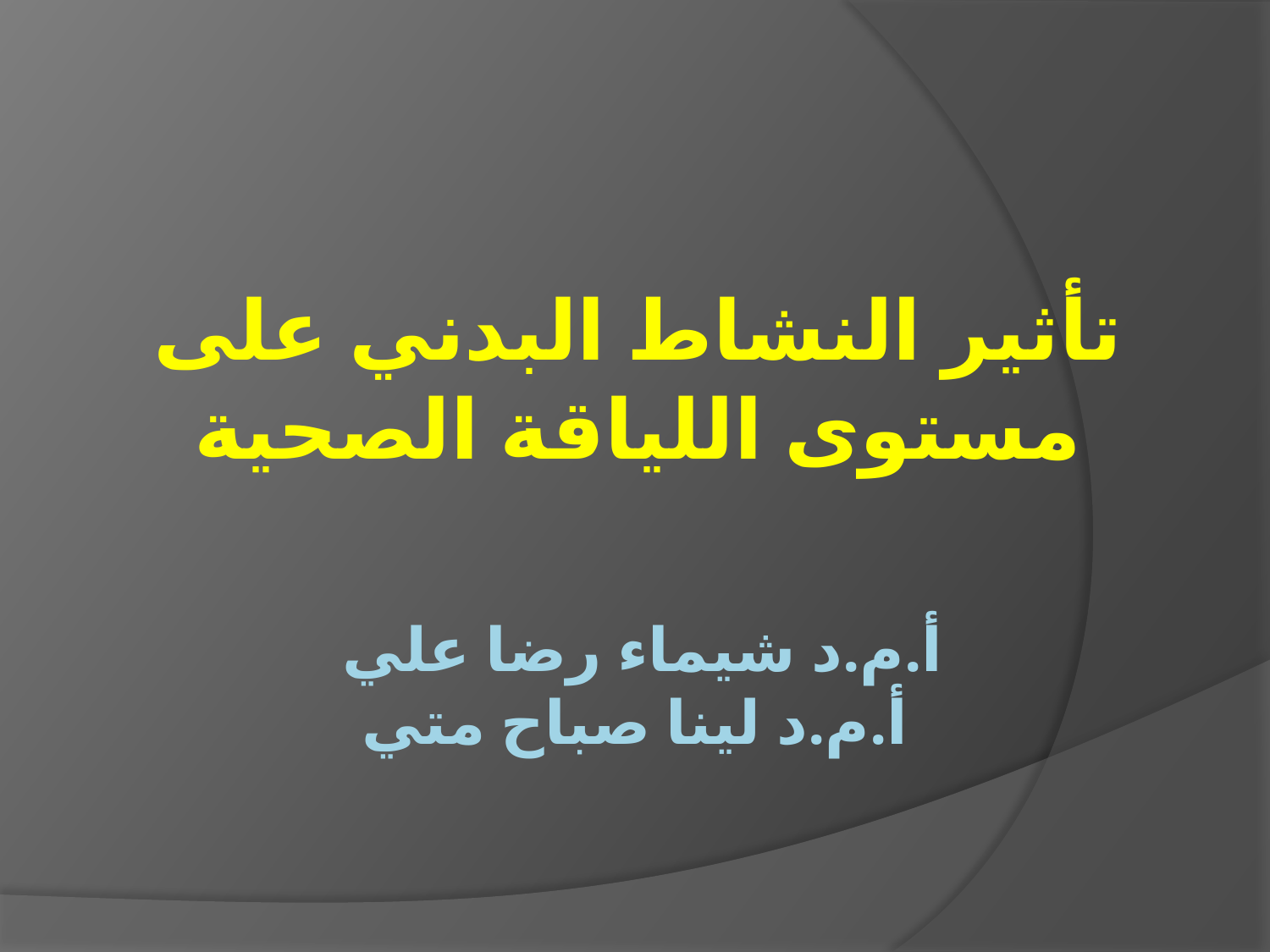

تأثير النشاط البدني على مستوى اللياقة الصحية
# أ.م.د شيماء رضا علي أ.م.د لينا صباح متي